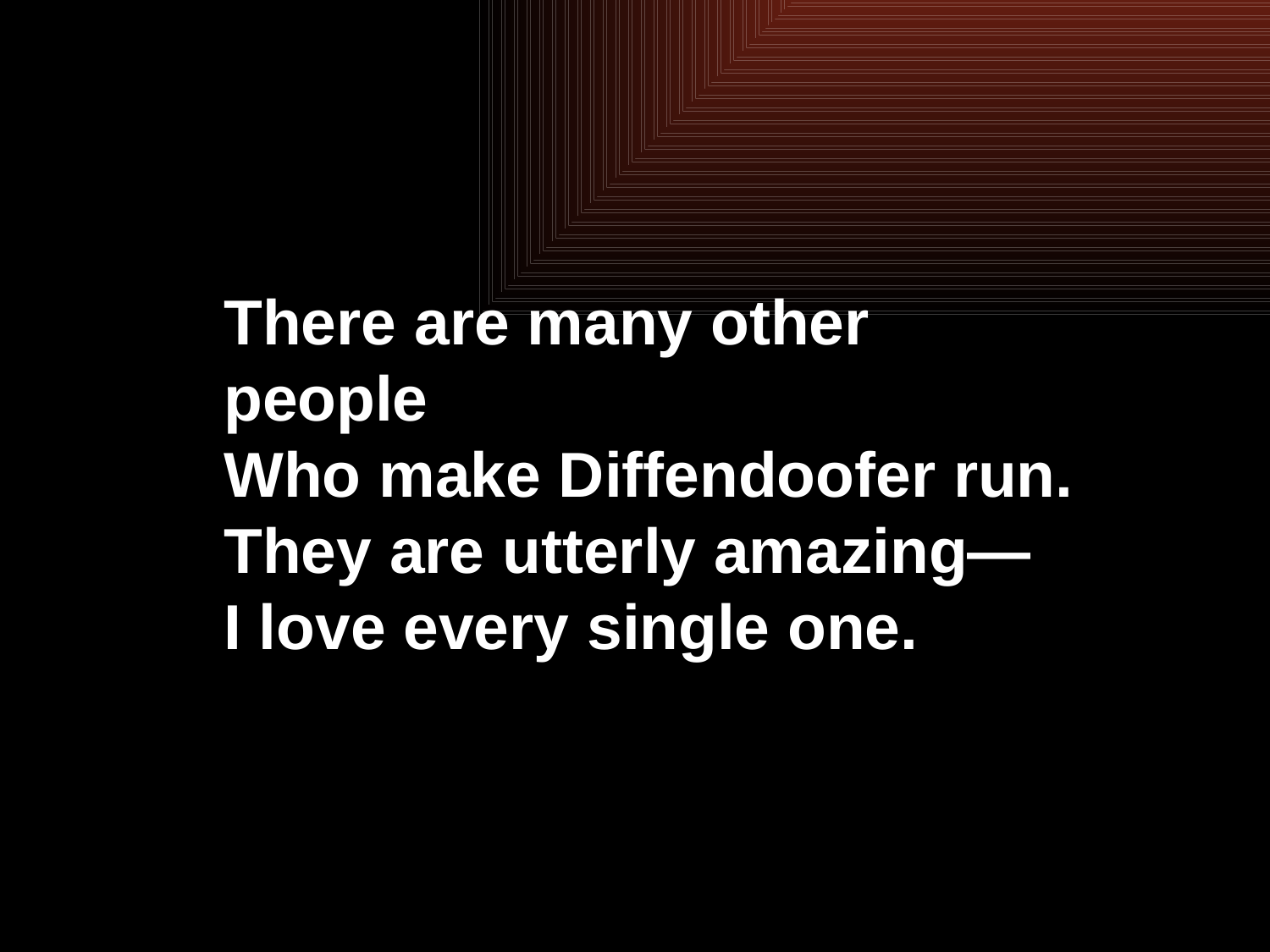

There are many other people
Who make Diffendoofer run.
They are utterly amazing—
I love every single one.